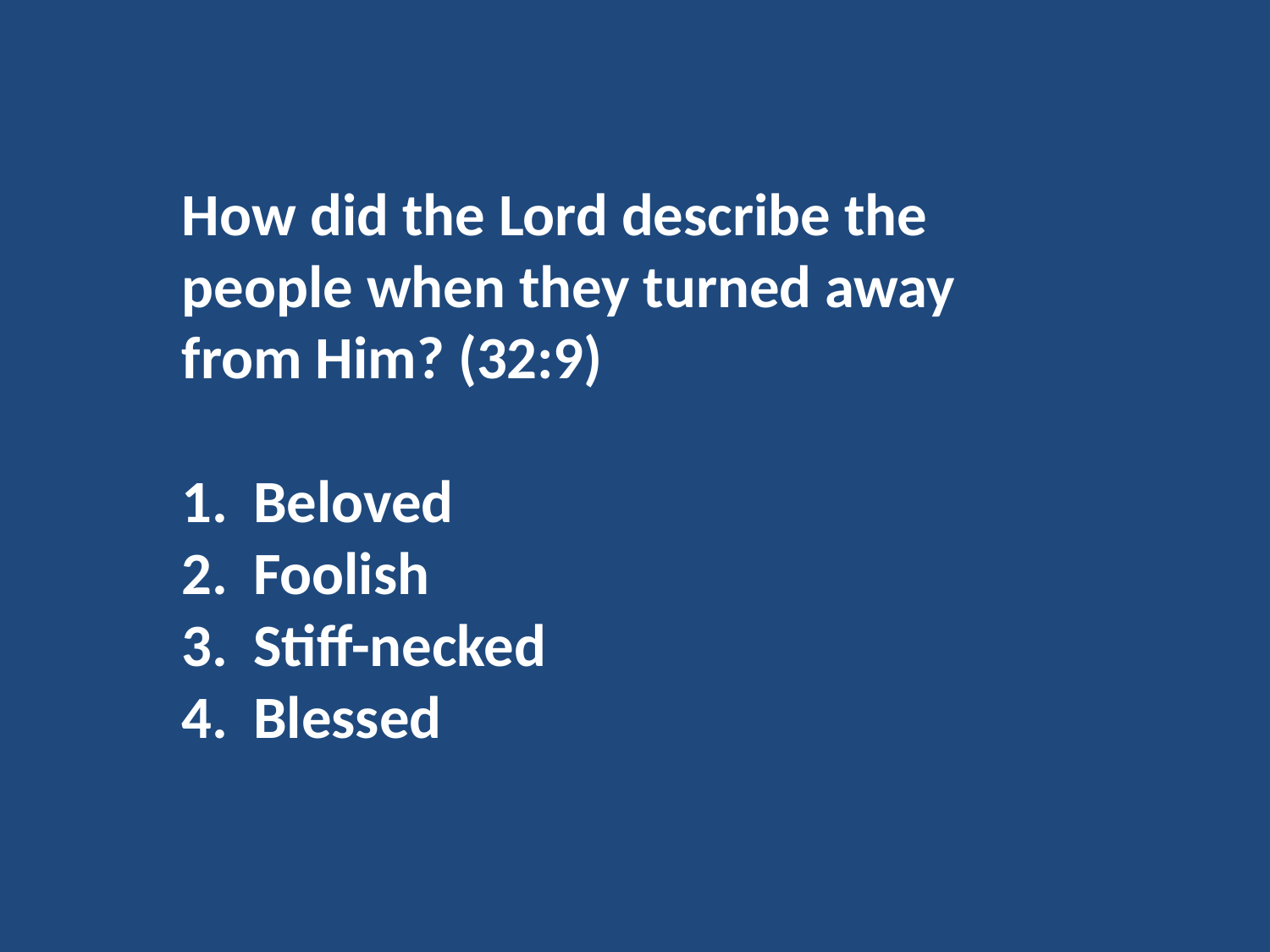

How did the Lord describe the people when they turned away from Him? (32:9)

Beloved
Foolish
Stiff-necked
Blessed